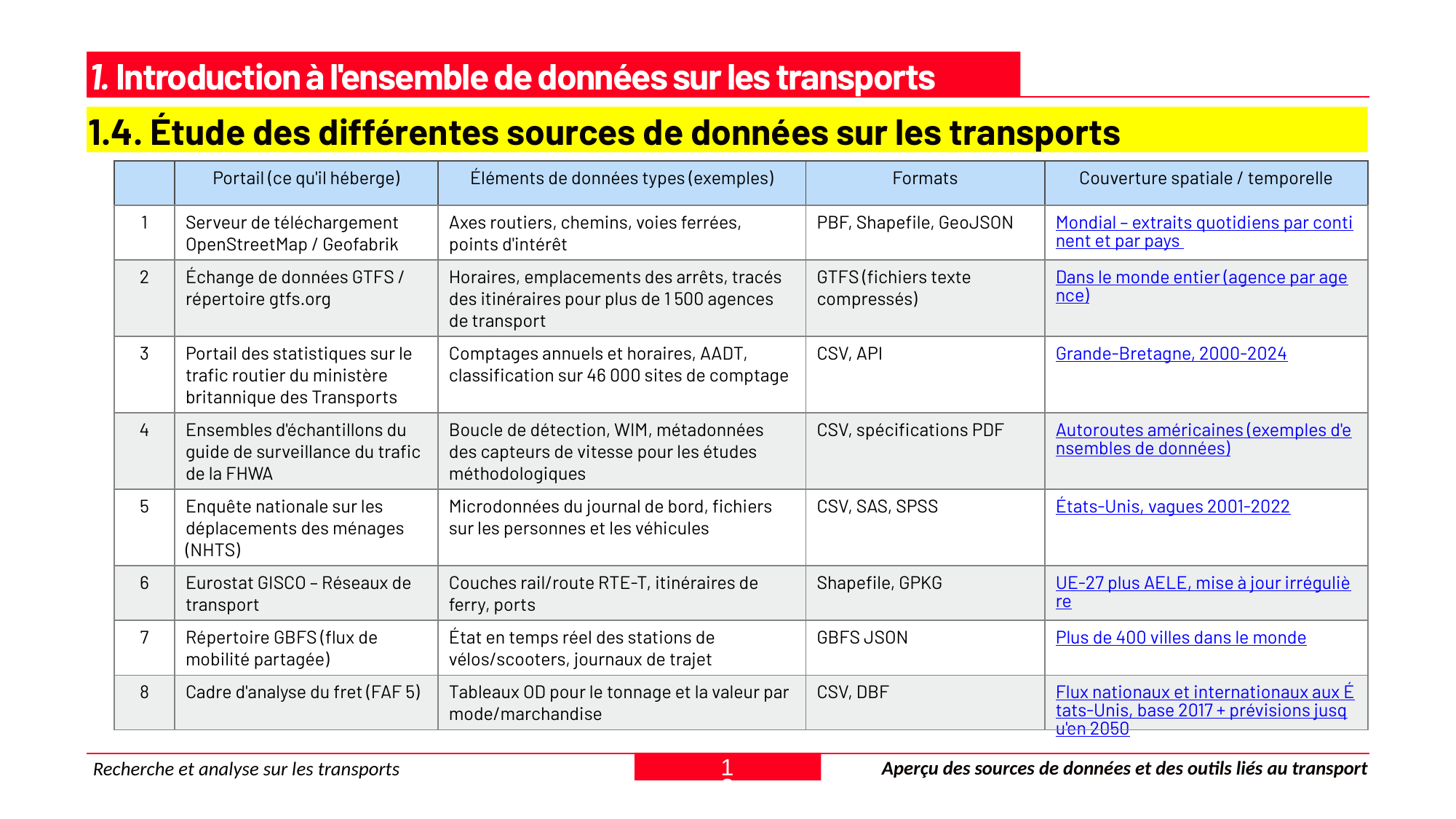

1. Introduction à l'ensemble de données sur les transports
1.4. Étude des différentes sources de données sur les transports
|  | Portail (ce qu'il héberge) | Éléments de données types (exemples) | Formats | Couverture spatiale / temporelle |
| --- | --- | --- | --- | --- |
| 1 | Serveur de téléchargement OpenStreetMap / Geofabrik | Axes routiers, chemins, voies ferrées, points d'intérêt | PBF, Shapefile, GeoJSON | Mondial – extraits quotidiens par continent et par pays |
| 2 | Échange de données GTFS / répertoire gtfs.org | Horaires, emplacements des arrêts, tracés des itinéraires pour plus de 1 500 agences de transport | GTFS (fichiers texte compressés) | Dans le monde entier (agence par agence) |
| 3 | Portail des statistiques sur le trafic routier du ministère britannique des Transports | Comptages annuels et horaires, AADT, classification sur 46 000 sites de comptage | CSV, API | Grande-Bretagne, 2000-2024 |
| 4 | Ensembles d'échantillons du guide de surveillance du trafic de la FHWA | Boucle de détection, WIM, métadonnées des capteurs de vitesse pour les études méthodologiques | CSV, spécifications PDF | Autoroutes américaines (exemples d'ensembles de données) |
| 5 | Enquête nationale sur les déplacements des ménages (NHTS) | Microdonnées du journal de bord, fichiers sur les personnes et les véhicules | CSV, SAS, SPSS | États-Unis, vagues 2001-2022 |
| 6 | Eurostat GISCO – Réseaux de transport | Couches rail/route RTE-T, itinéraires de ferry, ports | Shapefile, GPKG | UE-27 plus AELE, mise à jour irrégulière |
| 7 | Répertoire GBFS (flux de mobilité partagée) | État en temps réel des stations de vélos/scooters, journaux de trajet | GBFS JSON | Plus de 400 villes dans le monde |
| 8 | Cadre d'analyse du fret (FAF 5) | Tableaux OD pour le tonnage et la valeur par mode/marchandise | CSV, DBF | Flux nationaux et internationaux aux États-Unis, base 2017 + prévisions jusqu'en 2050 |
12
Recherche et analyse sur les transports
Aperçu des sources de données et des outils liés au transport